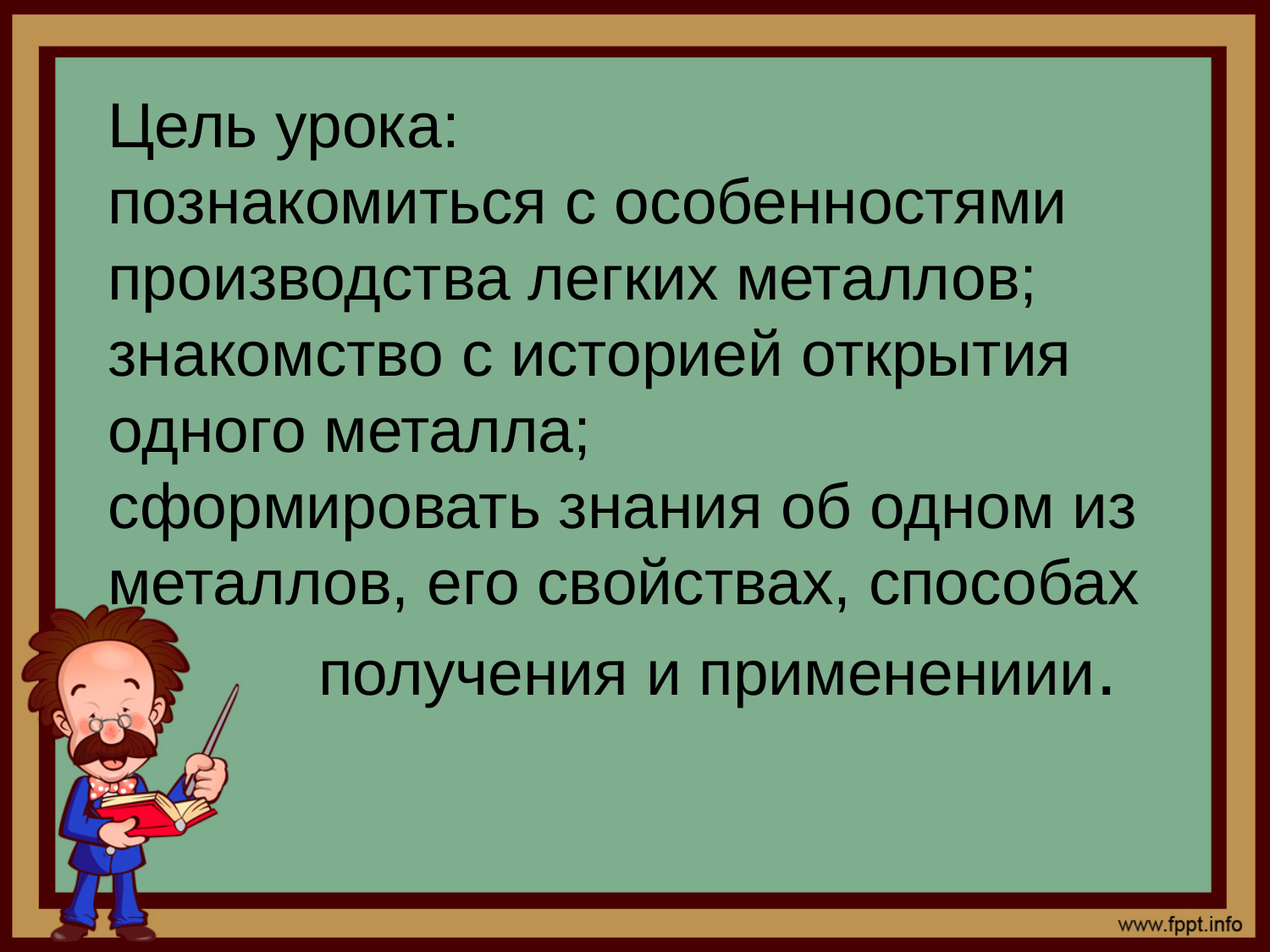

# Цель урока: познакомиться с особенностями производства легких металлов; знакомство с историей открытия одного металла; сформировать знания об одном из металлов, его свойствах, способах              получения и применениии.